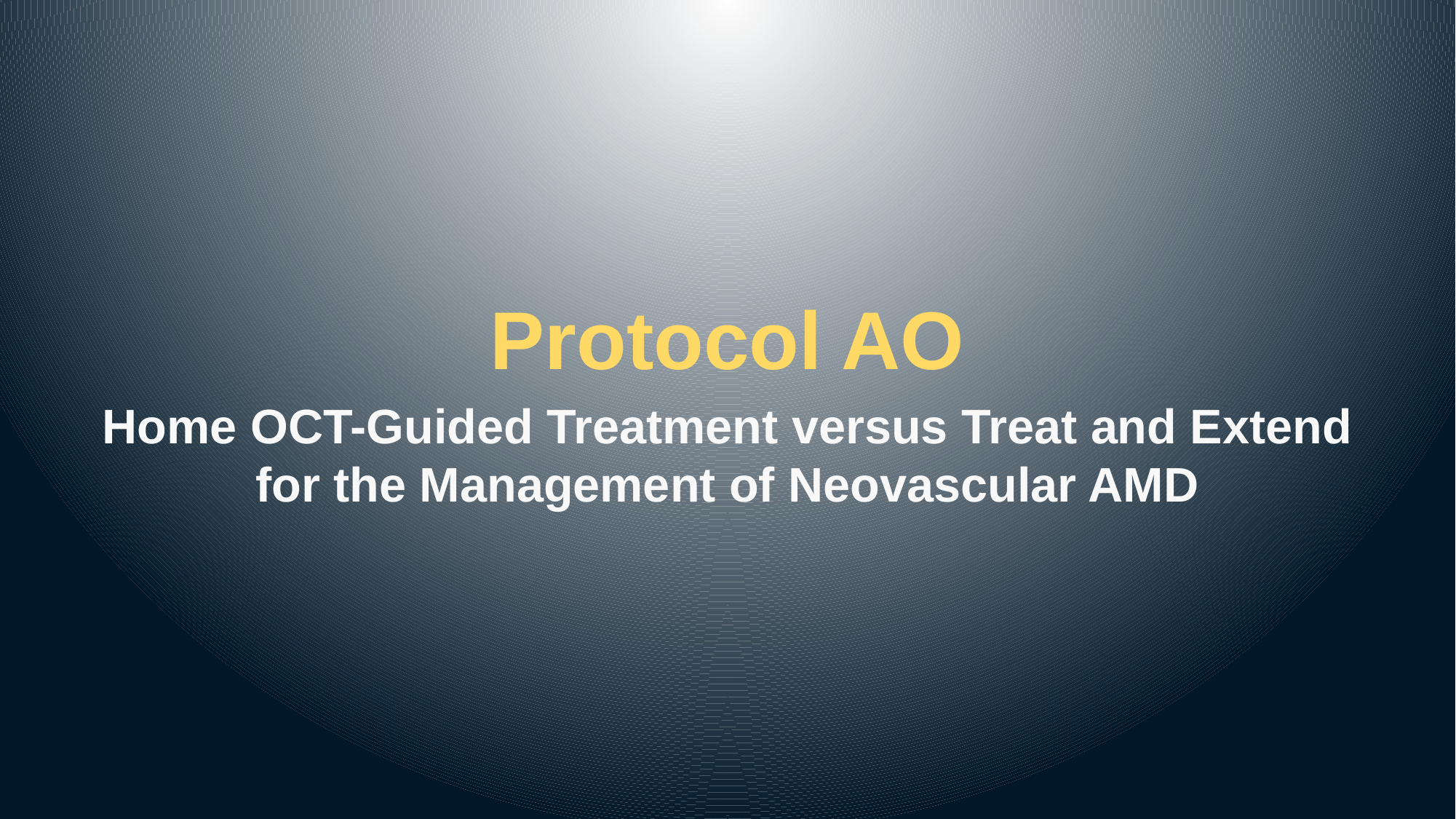

Protocol AO
Home OCT-Guided Treatment versus Treat and Extend for the Management of Neovascular AMD